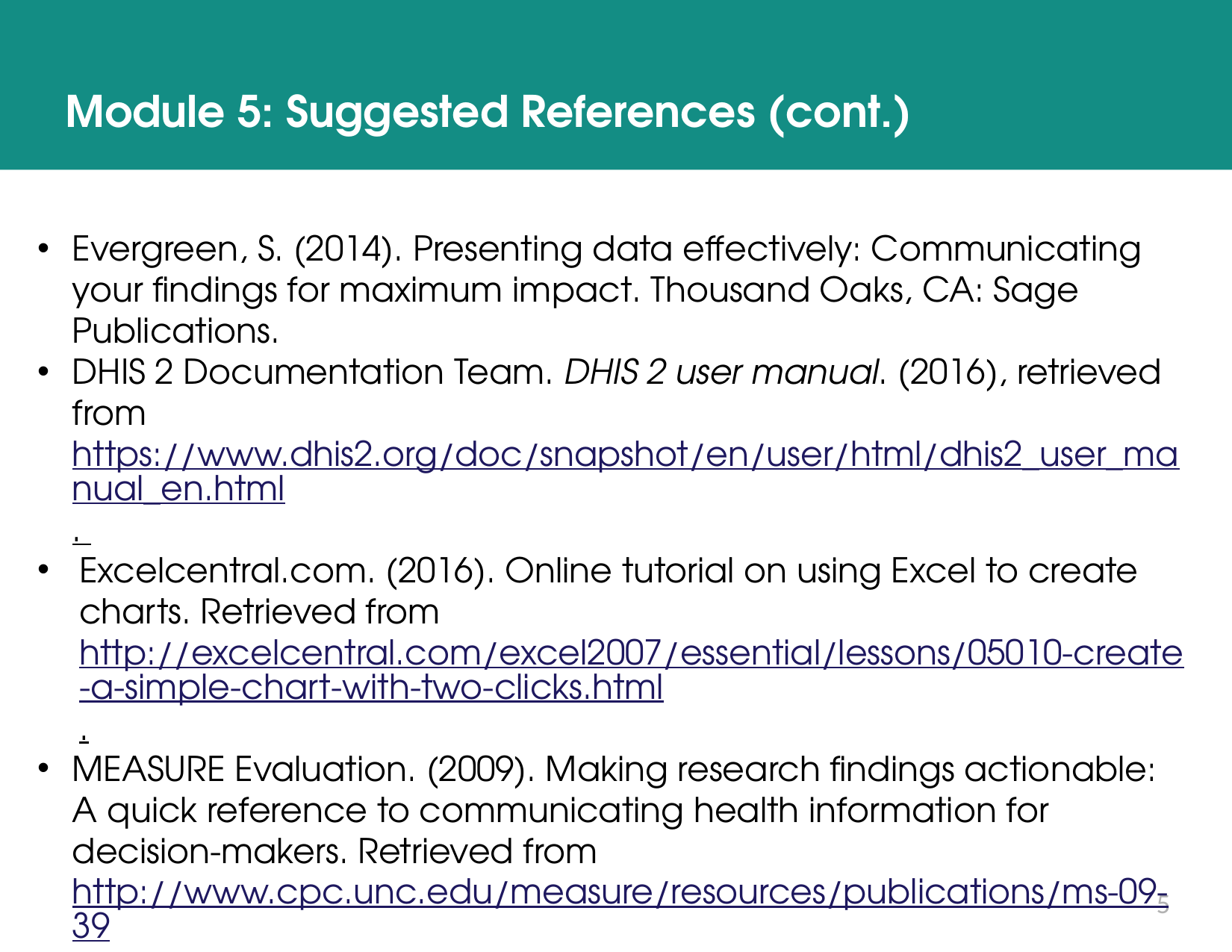

# Module 5: Suggested References (cont.)
Evergreen, S. (2014). Presenting data effectively: Communicating your findings for maximum impact. Thousand Oaks, CA: Sage Publications.
DHIS 2 Documentation Team. DHIS 2 user manual. (2016), retrieved from https://www.dhis2.org/doc/snapshot/en/user/html/dhis2_user_manual_en.html.
Excelcentral.com. (2016). Online tutorial on using Excel to create charts. Retrieved from http://excelcentral.com/excel2007/essential/lessons/05010-create-a-simple-chart-with-two-clicks.html.
MEASURE Evaluation. (2009). Making research findings actionable: A quick reference to communicating health information for decision-makers. Retrieved from http://www.cpc.unc.edu/measure/resources/publications/ms-09-39.

5